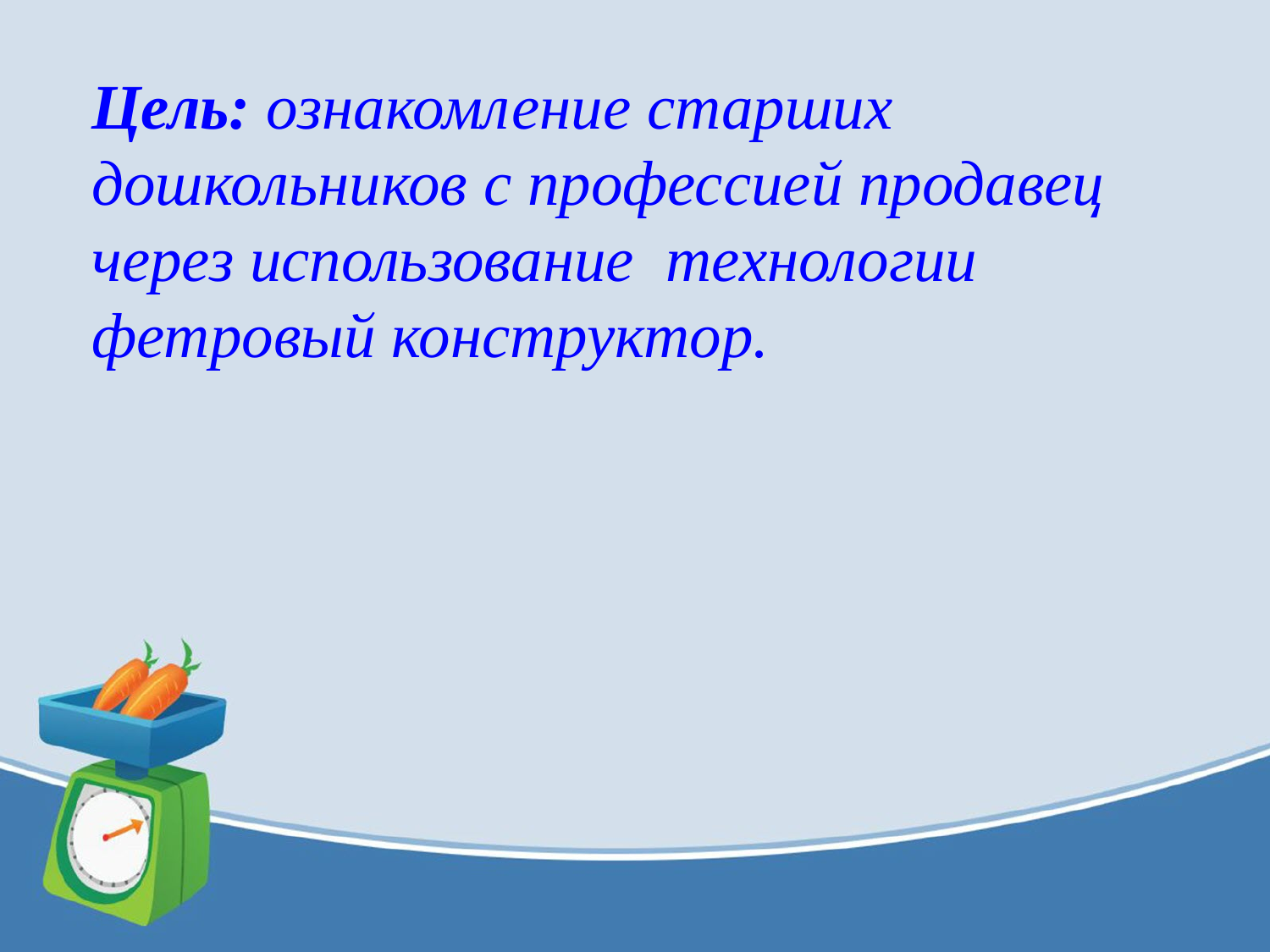

Цель: ознакомление старших дошкольников с профессией продавец через использование  технологии фетровый конструктор.